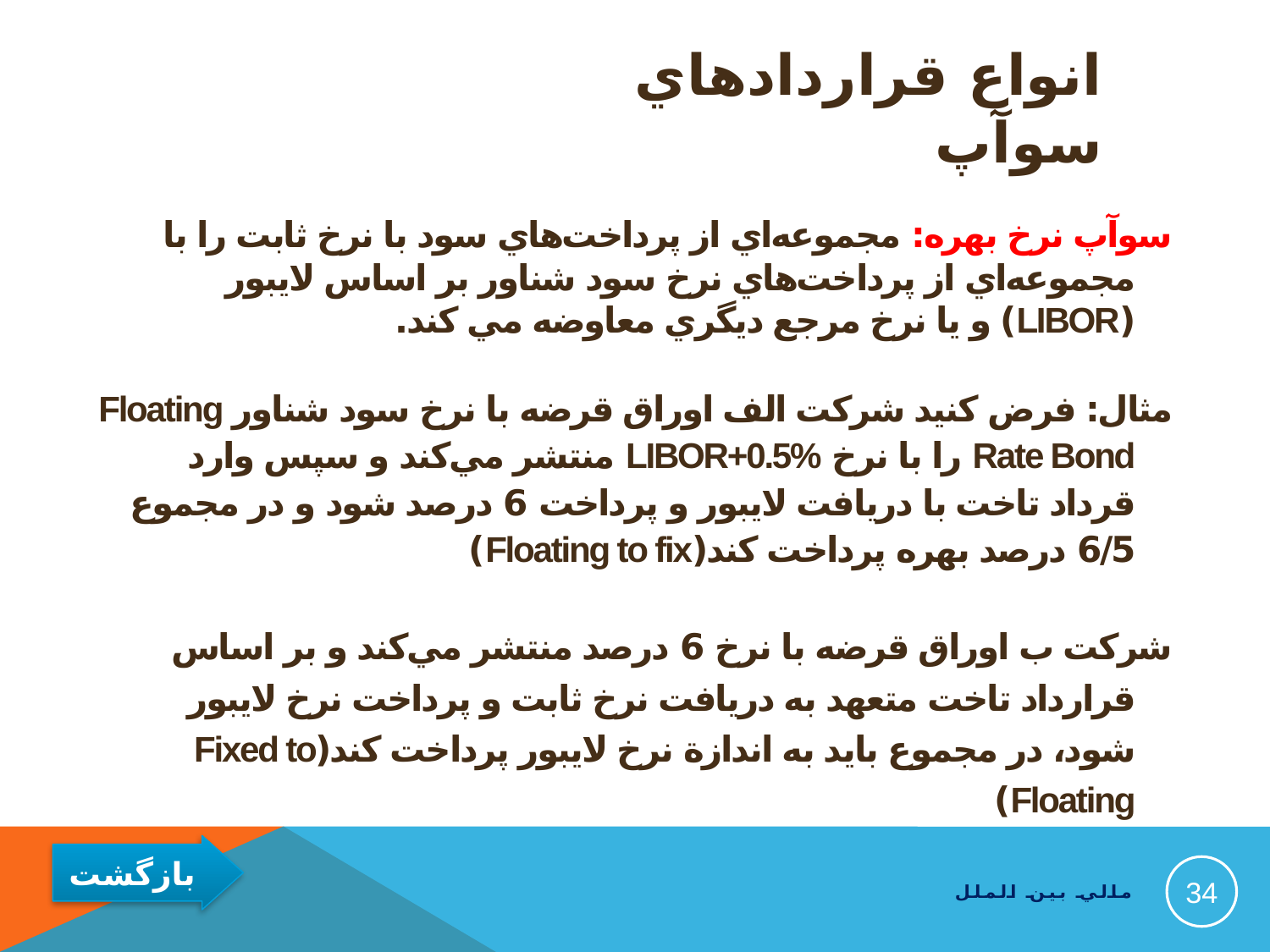

# انواع قراردادهاي سوآپ
سوآپ نرخ بهره: مجموعه‌اي از پرداخت‌هاي سود با نرخ ثابت را با مجموعه‌اي از پرداخت‌هاي نرخ سود شناور بر اساس لايبور (LIBOR) و يا نرخ مرجع ديگري معاوضه مي كند.

مثال: فرض كنيد شركت الف اوراق قرضه با نرخ سود شناور Floating Rate Bond را با نرخ LIBOR+0.5% منتشر مي‌كند و سپس وارد قرداد تاخت با دريافت لايبور و پرداخت 6 درصد شود و در مجموع 6/5 درصد بهره پرداخت كند(Floating to fix)

شركت ب اوراق قرضه با نرخ 6 درصد منتشر مي‌كند و بر اساس قرارداد تاخت متعهد به دريافت نرخ ثابت و پرداخت نرخ لايبور شود، در مجموع بايد به اندازة نرخ لايبور پرداخت كند‌(Fixed to Floating)

34
مالي بين الملل